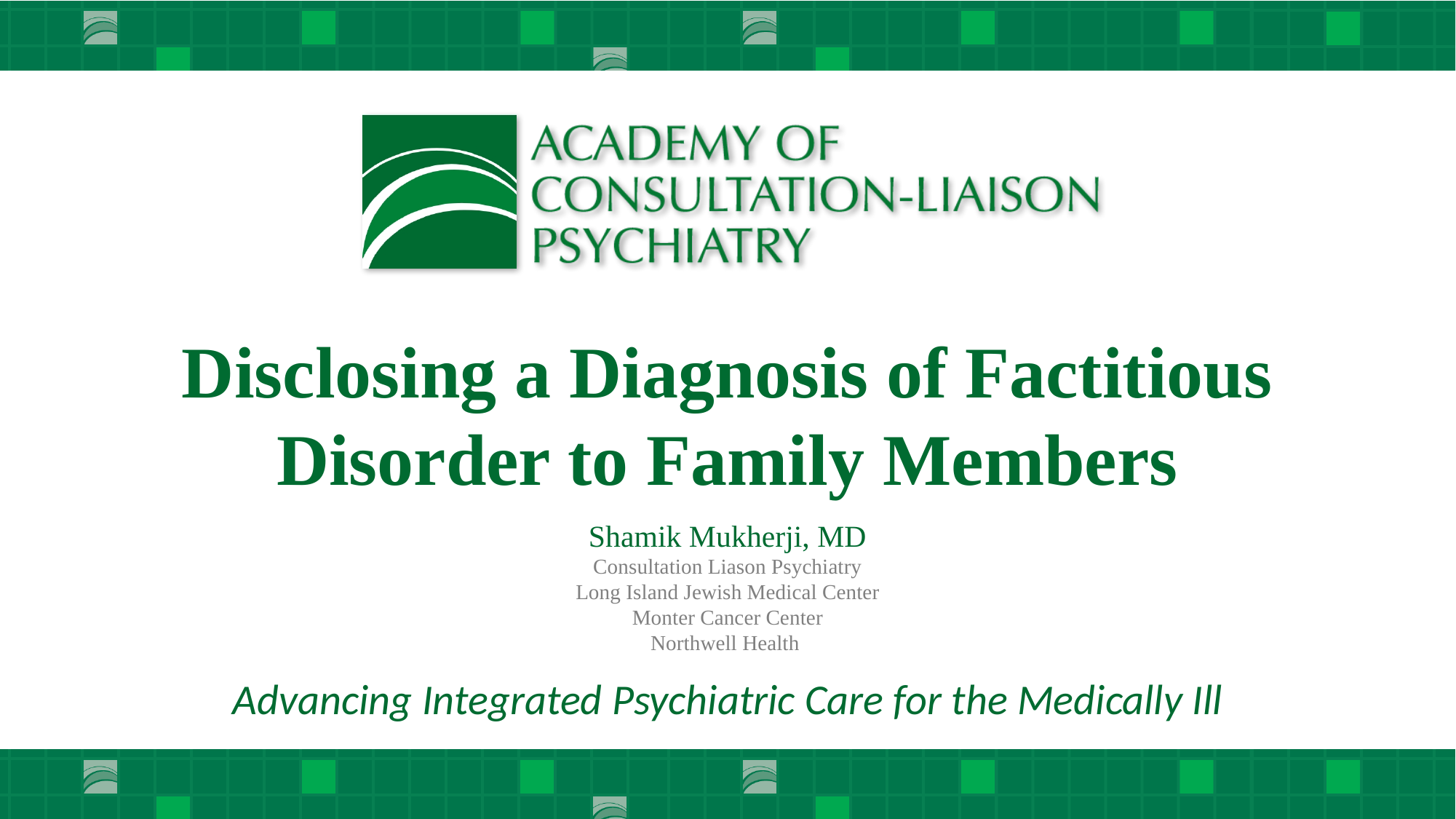

# Disclosing a Diagnosis of Factitious Disorder to Family Members

Shamik Mukherji, MD
Consultation Liason Psychiatry
Long Island Jewish Medical Center
Monter Cancer Center
Northwell Health